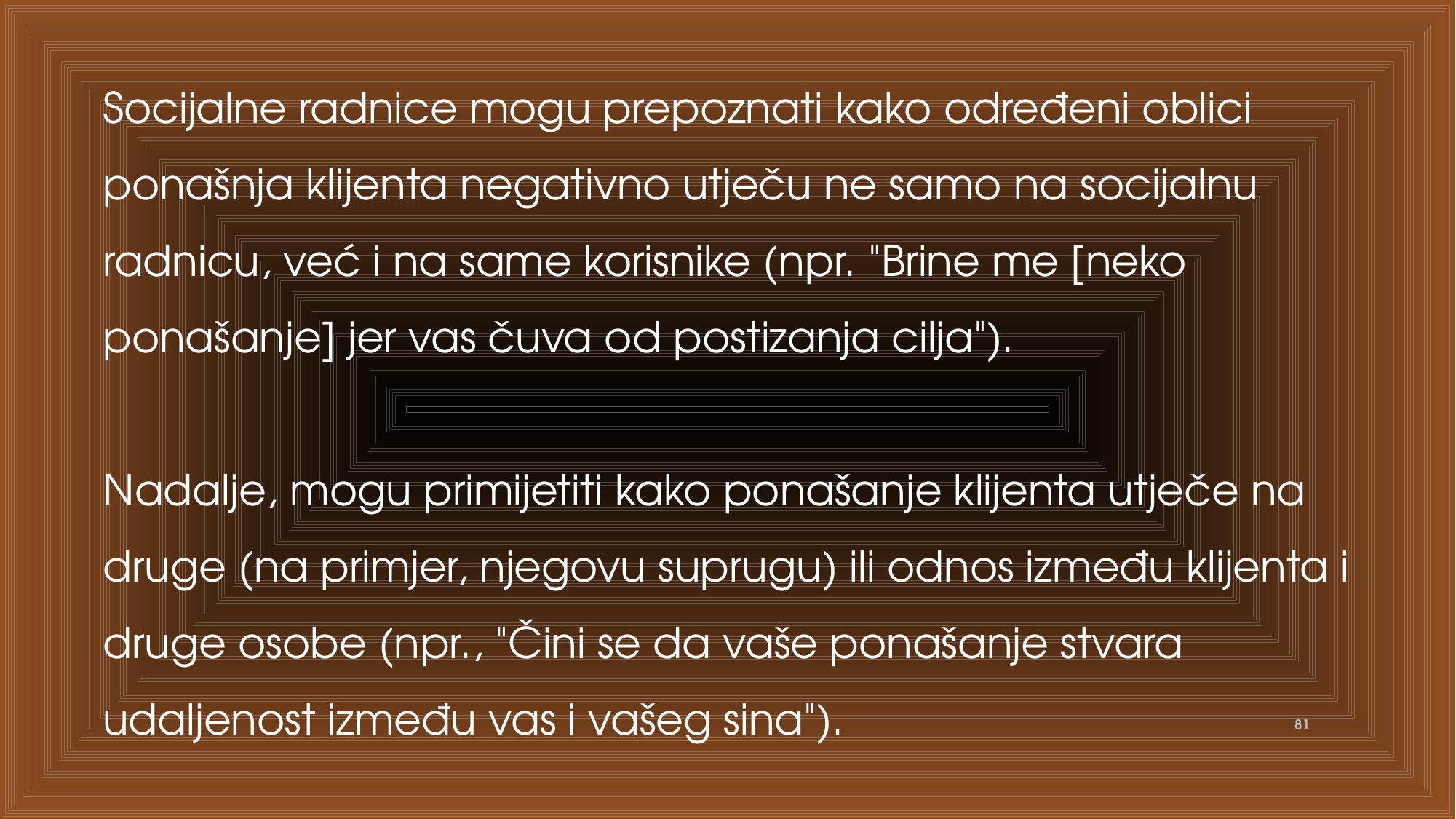

Socijalne radnice mogu prepoznati kako određeni oblici  ponašnja klijenta negativno utječu ne samo na socijalnu radnicu, već i na same korisnike (npr. "Brine me [neko ponašanje] jer vas čuva od postizanja cilja").

Nadalje, mogu primijetiti kako ponašanje klijenta utječe na druge (na primjer, njegovu suprugu) ili odnos između klijenta i druge osobe (npr., "Čini se da vaše ponašanje stvara udaljenost između vas i vašeg sina").
81